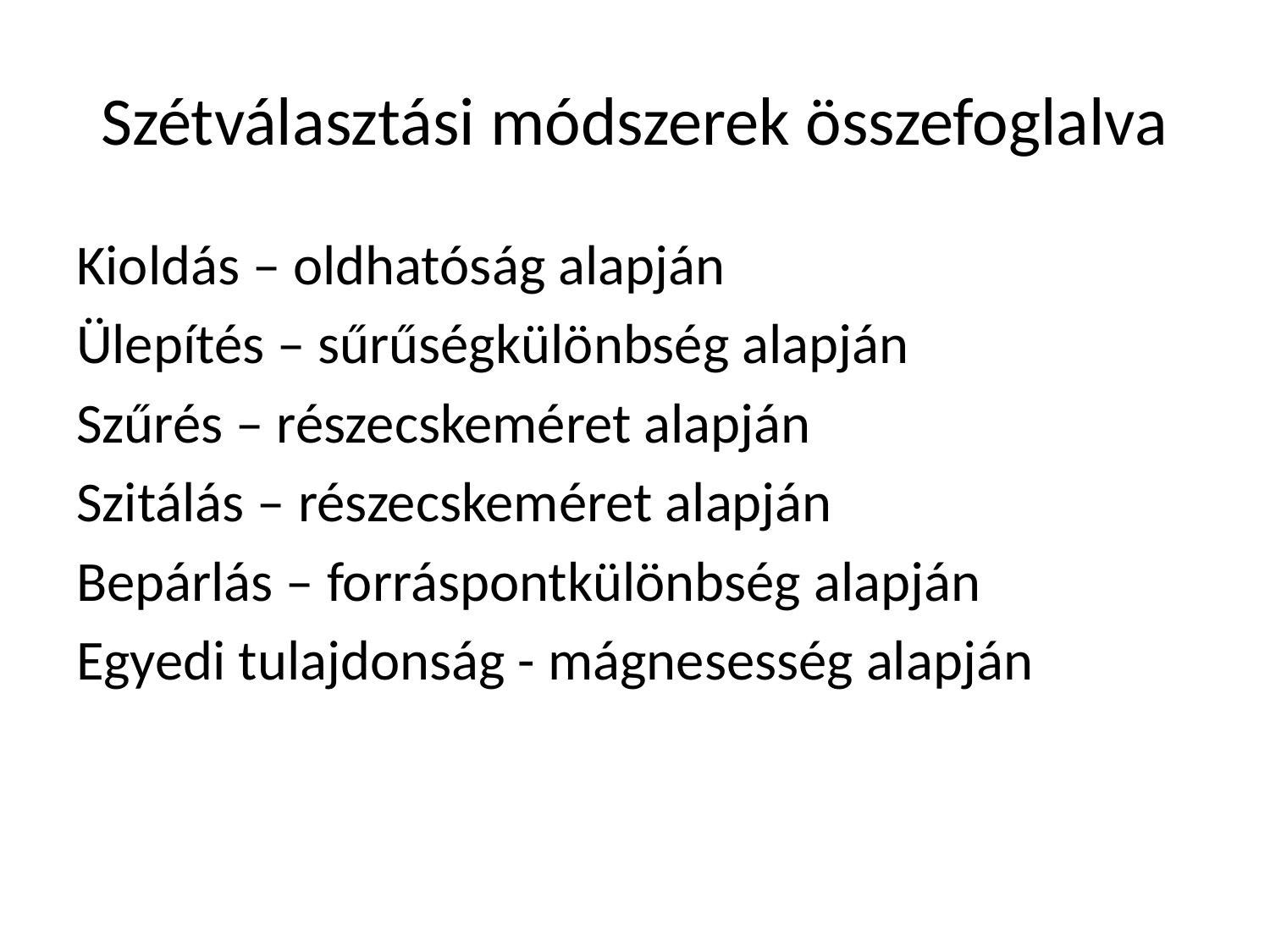

# Szétválasztási módszerek összefoglalva
Kioldás – oldhatóság alapján
Ülepítés – sűrűségkülönbség alapján
Szűrés – részecskeméret alapján
Szitálás – részecskeméret alapján
Bepárlás – forráspontkülönbség alapján
Egyedi tulajdonság - mágnesesség alapján